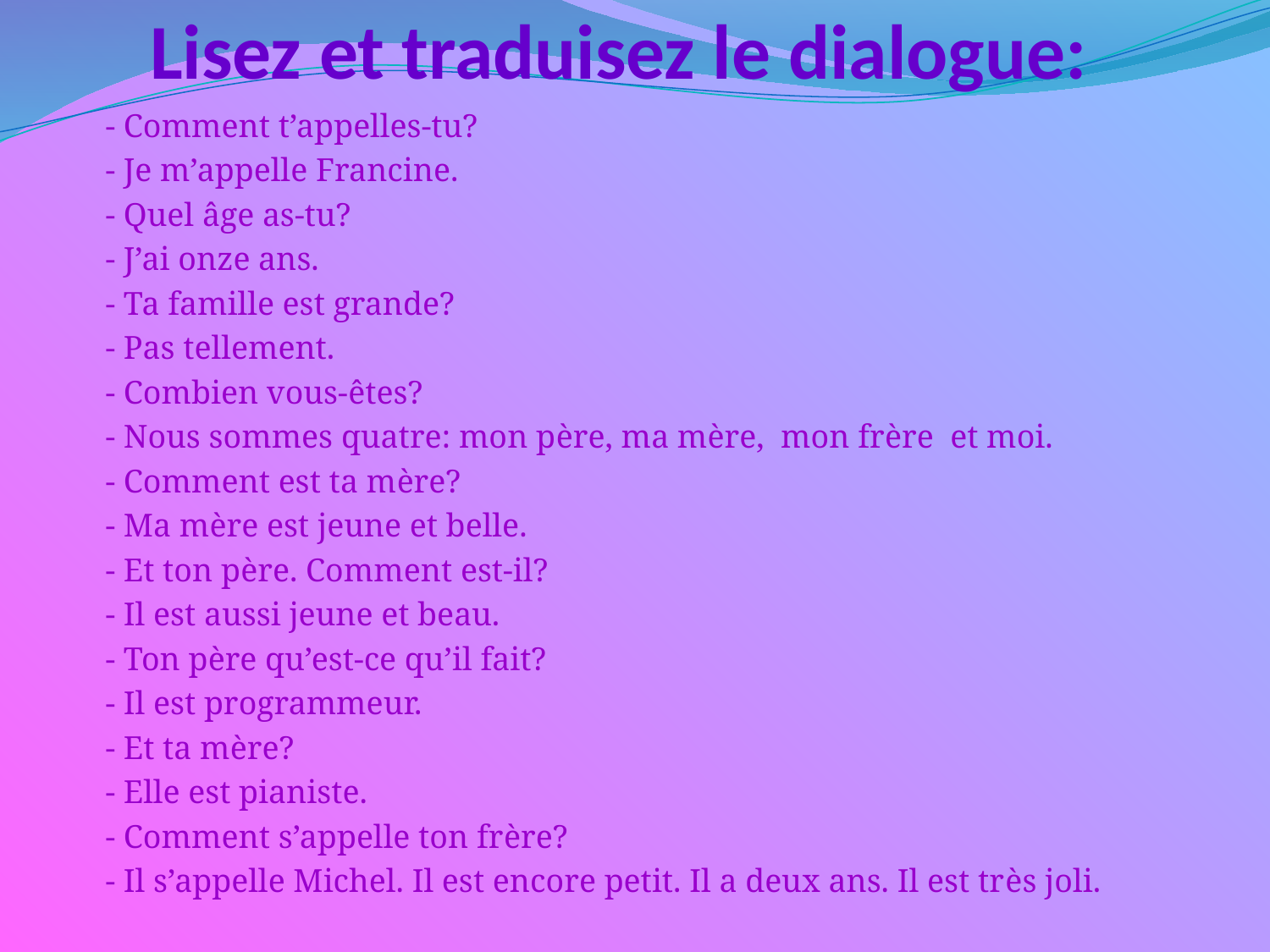

# Lisez et traduisez le dialogue:
- Comment t’appelles-tu?
- Je m’appelle Francine.
- Quel âge as-tu?
- J’ai onze ans.
- Ta famille est grande?
- Pas tellement.
- Combien vous-êtes?
- Nous sommes quatre: mon père, ma mère,  mon frère  et moi.
- Comment est ta mère?
- Ma mère est jeune et belle.
- Et ton père. Comment est-il?
- Il est aussi jeune et beau.
- Ton père qu’est-ce qu’il fait?
- Il est programmeur.
- Et ta mère?
- Elle est pianiste.
- Comment s’appelle ton frère?
- Il s’appelle Michel. Il est encore petit. Il a deux ans. Il est très joli.